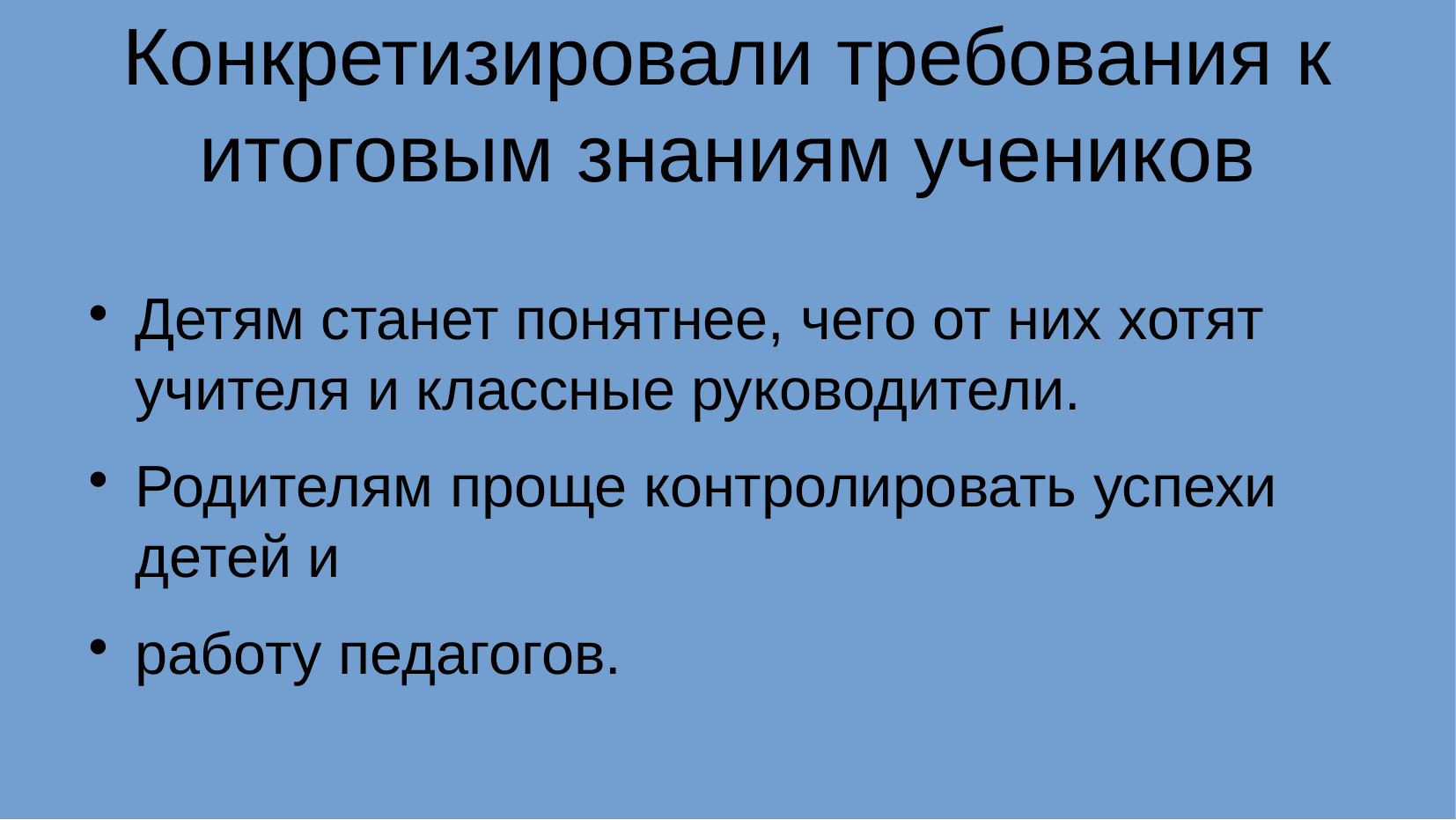

Конкретизировали требования к итоговым знаниям учеников
Детям станет понятнее, чего от них хотят учителя и классные руководители.
Родителям проще контролировать успехи детей и
работу педагогов.